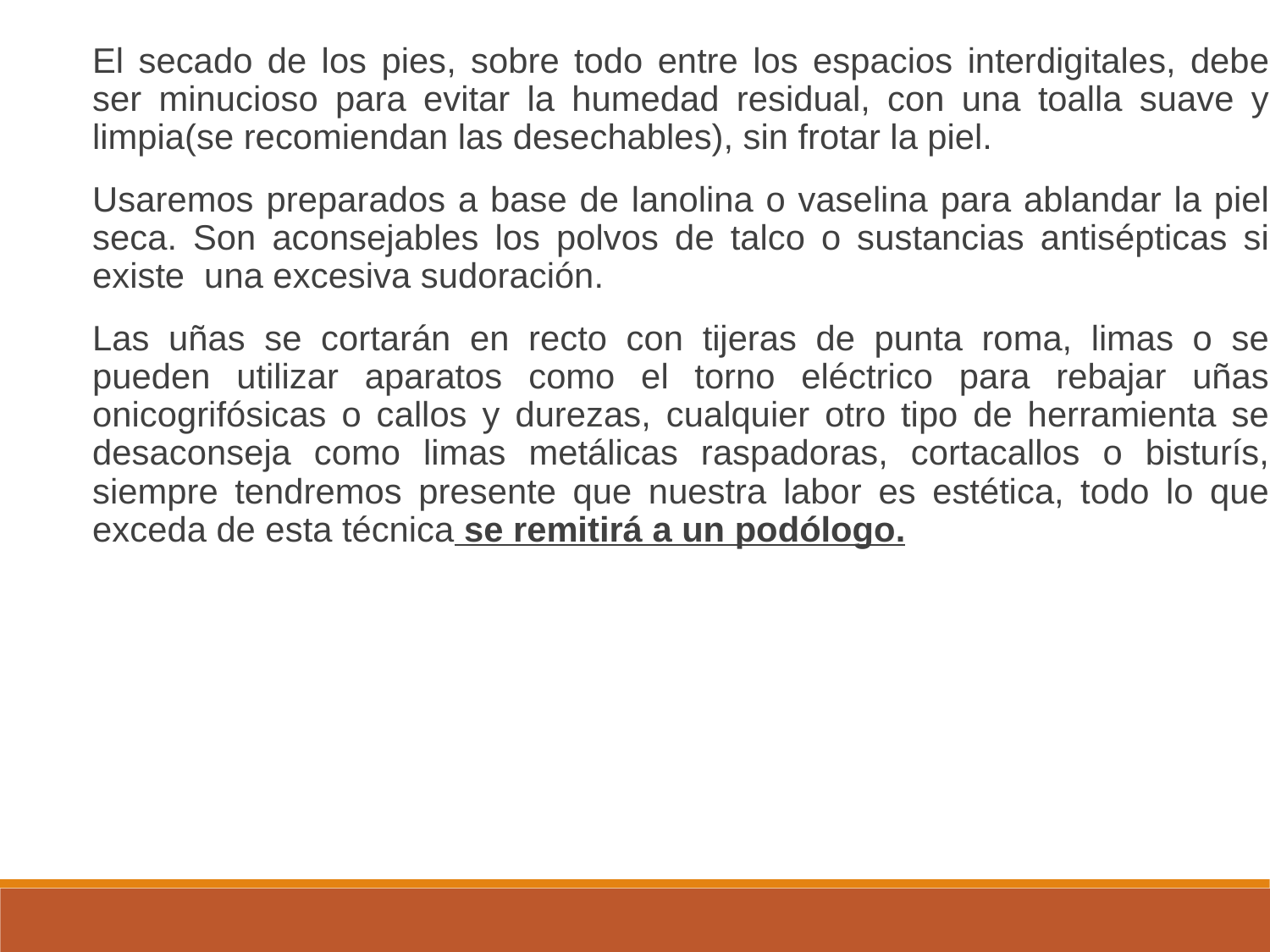

El secado de los pies, sobre todo entre los espacios interdigitales, debe ser minucioso para evitar la humedad residual, con una toalla suave y limpia(se recomiendan las desechables), sin frotar la piel.
Usaremos preparados a base de lanolina o vaselina para ablandar la piel seca. Son aconsejables los polvos de talco o sustancias antisépticas si existe  una excesiva sudoración.
Las uñas se cortarán en recto con tijeras de punta roma, limas o se pueden utilizar aparatos como el torno eléctrico para rebajar uñas onicogrifósicas o callos y durezas, cualquier otro tipo de herramienta se desaconseja como limas metálicas raspadoras, cortacallos o bisturís, siempre tendremos presente que nuestra labor es estética, todo lo que exceda de esta técnica se remitirá a un podólogo.